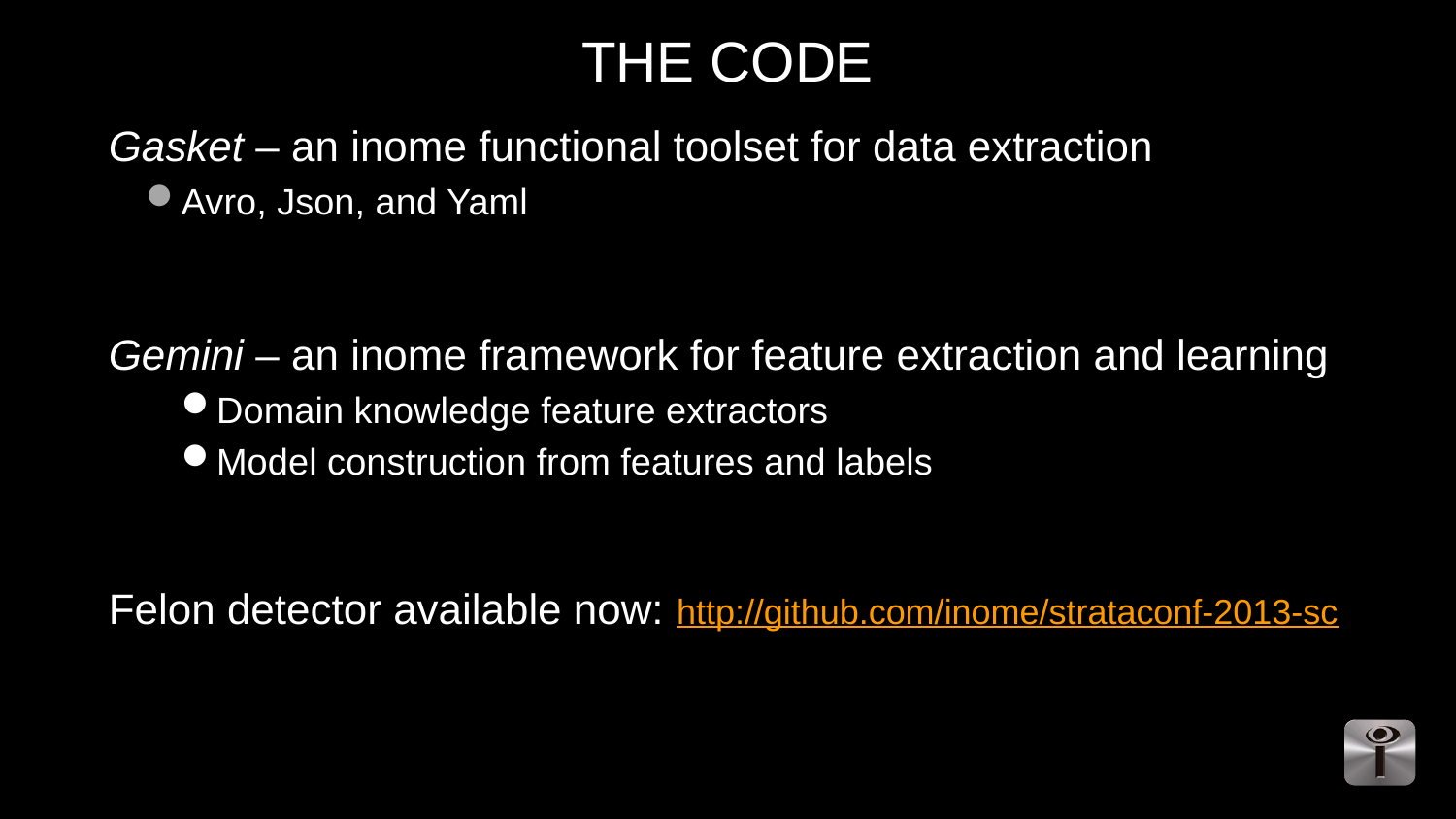

# The Code
Gasket – an inome functional toolset for data extraction
Avro, Json, and Yaml

Gemini – an inome framework for feature extraction and learning
Domain knowledge feature extractors
Model construction from features and labels

Felon detector available now: http://github.com/inome/strataconf-2013-sc